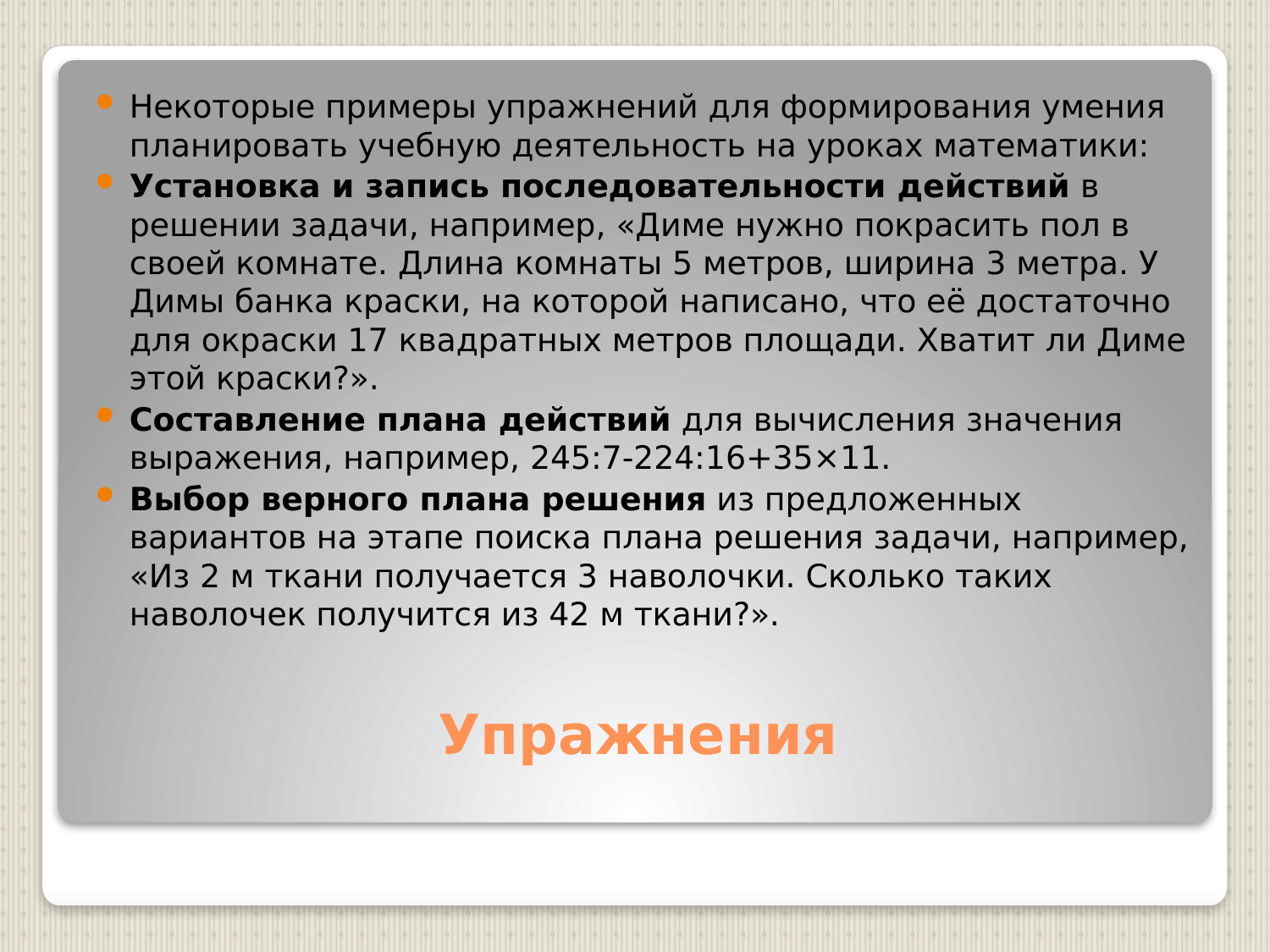

Некоторые примеры упражнений для формирования умения планировать учебную деятельность на уроках математики:
Установка и запись последовательности действий в решении задачи, например, «Диме нужно покрасить пол в своей комнате. Длина комнаты 5 метров, ширина 3 метра. У Димы банка краски, на которой написано, что её достаточно для окраски 17 квадратных метров площади. Хватит ли Диме этой краски?».
Составление плана действий для вычисления значения выражения, например, 245:7-224:16+35×11.
Выбор верного плана решения из предложенных вариантов на этапе поиска плана решения задачи, например, «Из 2 м ткани получается 3 наволочки. Сколько таких наволочек получится из 42 м ткани?».

# Упражнения